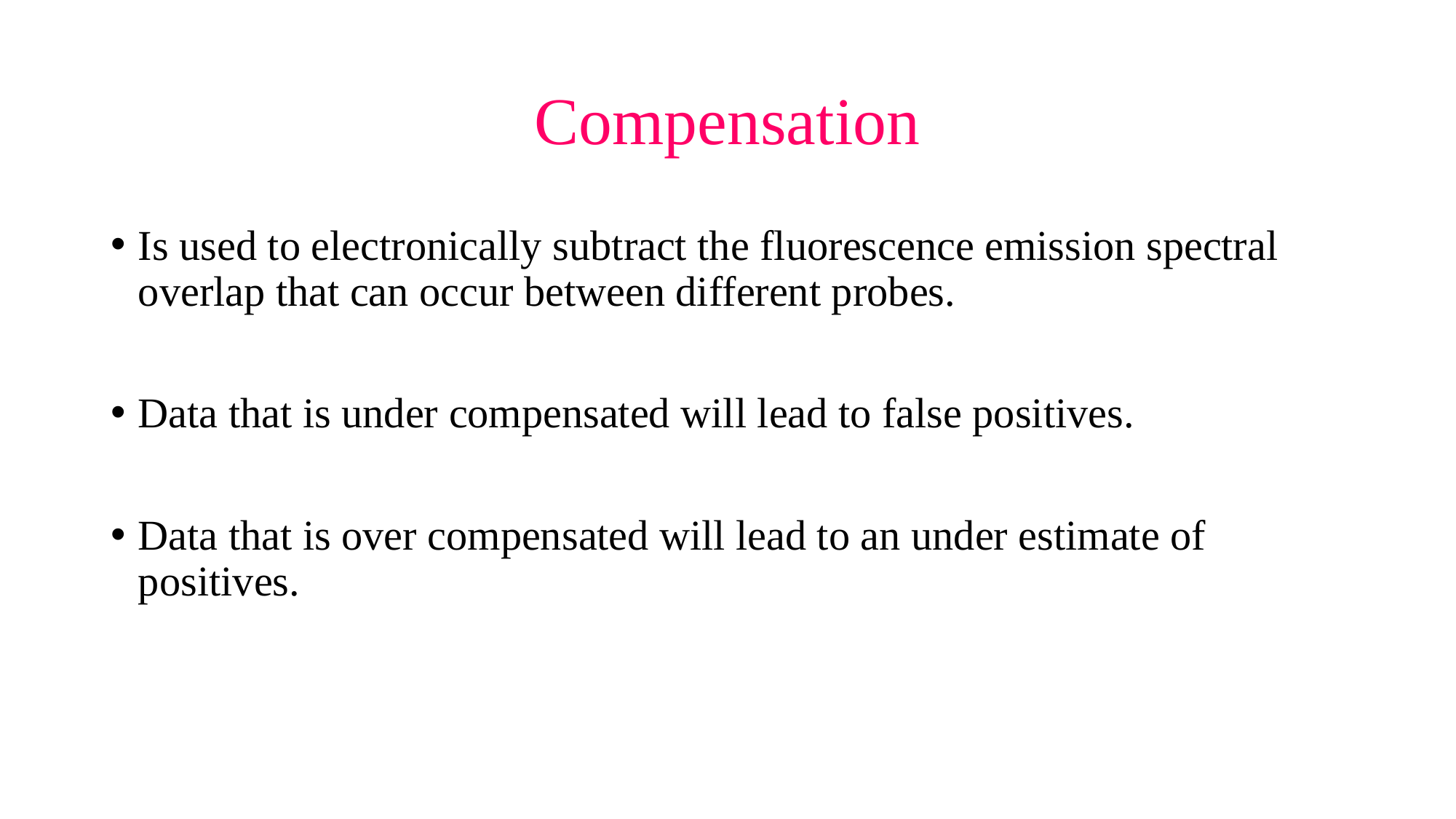

# Compensation
Is used to electronically subtract the fluorescence emission spectral overlap that can occur between different probes.

Data that is under compensated will lead to false positives.

Data that is over compensated will lead to an under estimate of positives.